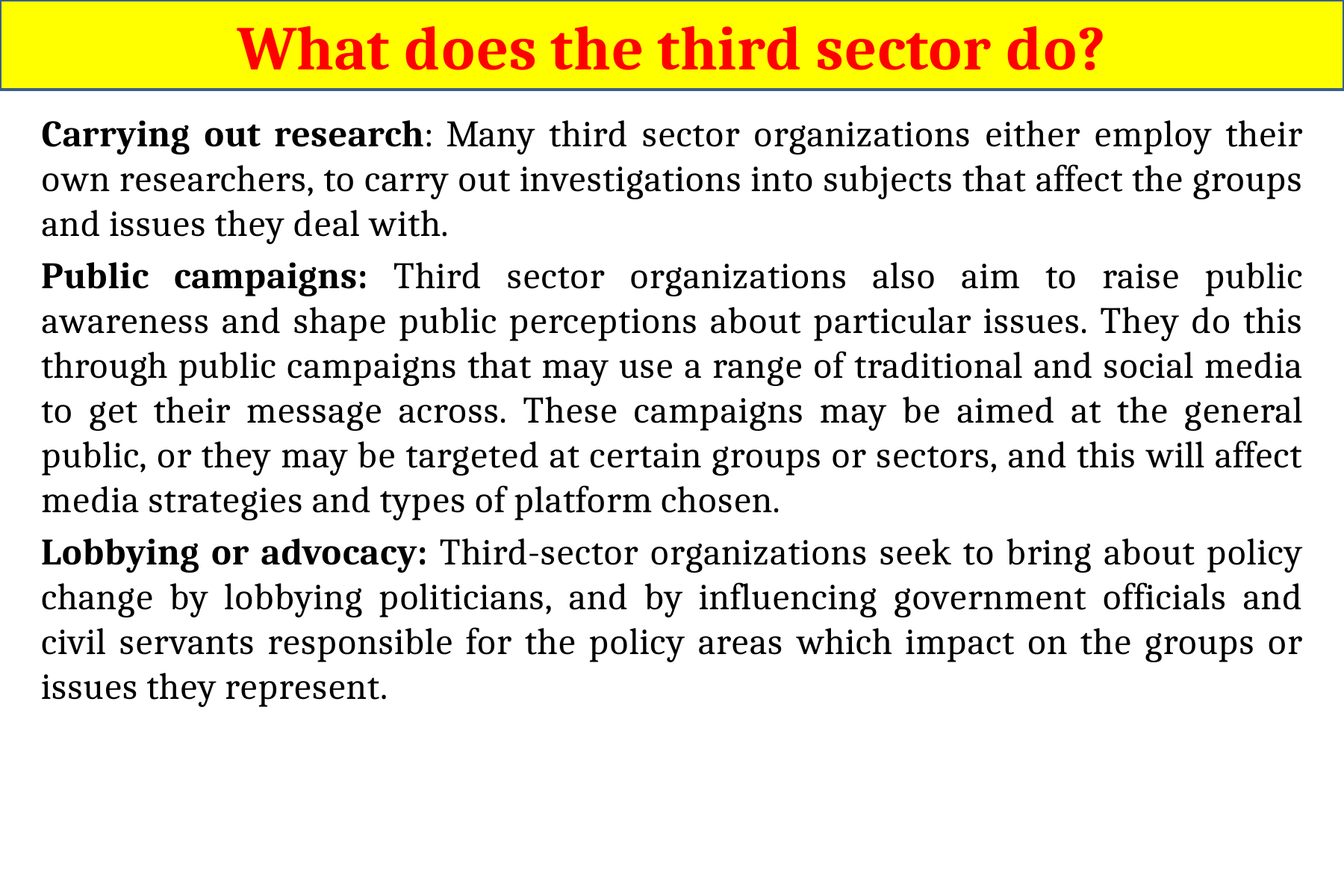

What does the third sector do?
Carrying out research: Many third sector organizations either employ their own researchers, to carry out investigations into subjects that affect the groups and issues they deal with.
Public campaigns: Third sector organizations also aim to raise public awareness and shape public perceptions about particular issues. They do this through public campaigns that may use a range of traditional and social media to get their message across. These campaigns may be aimed at the general public, or they may be targeted at certain groups or sectors, and this will affect media strategies and types of platform chosen.
Lobbying or advocacy: Third-sector organizations seek to bring about policy change by lobbying politicians, and by influencing government officials and civil servants responsible for the policy areas which impact on the groups or issues they represent.